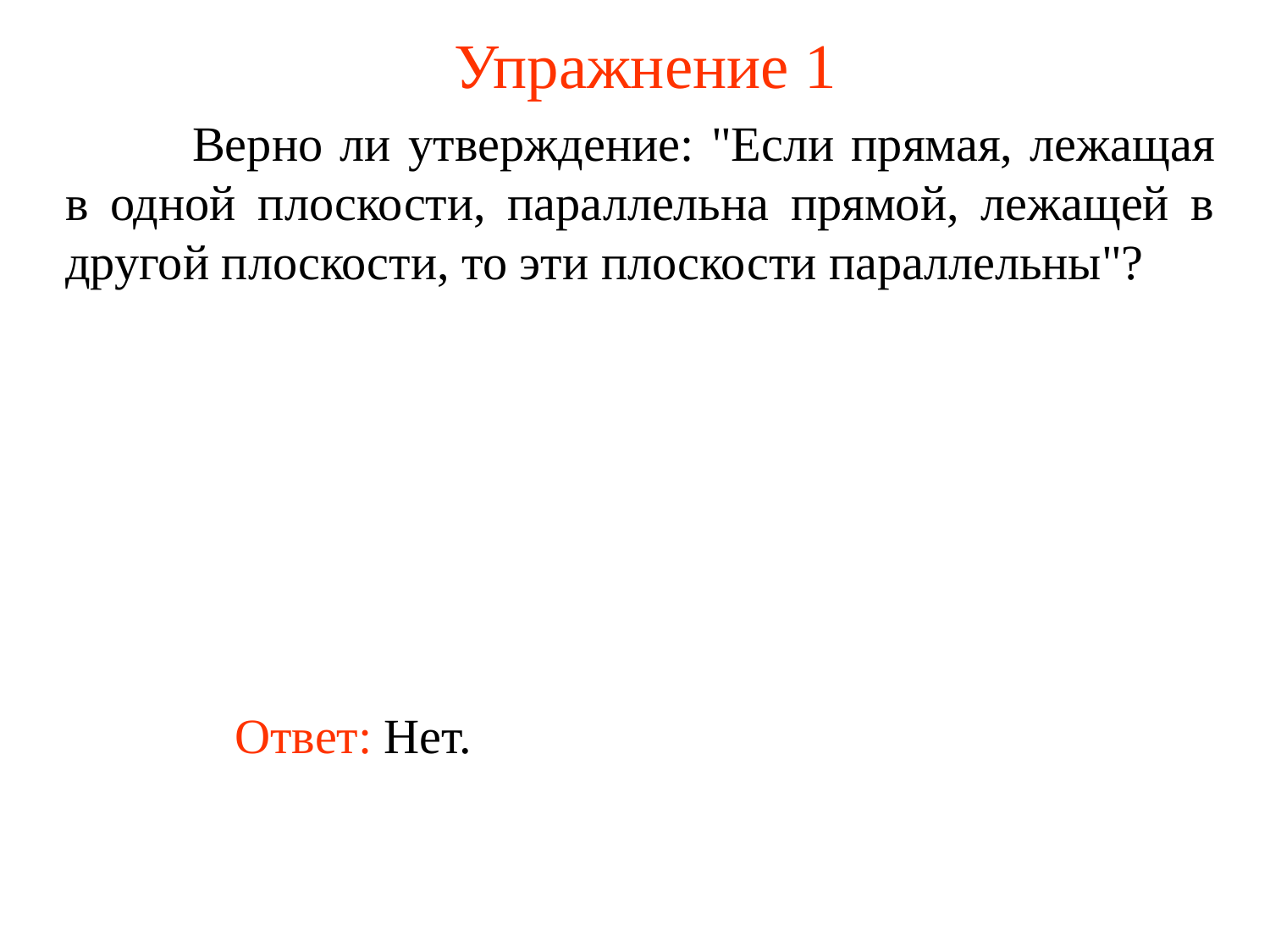

Упражнение 1
	Верно ли утверждение: "Если прямая, лежащая в одной плоскости, параллельна прямой, лежащей в другой плоскости, то эти плоскости параллельны"?
Ответ: Нет.